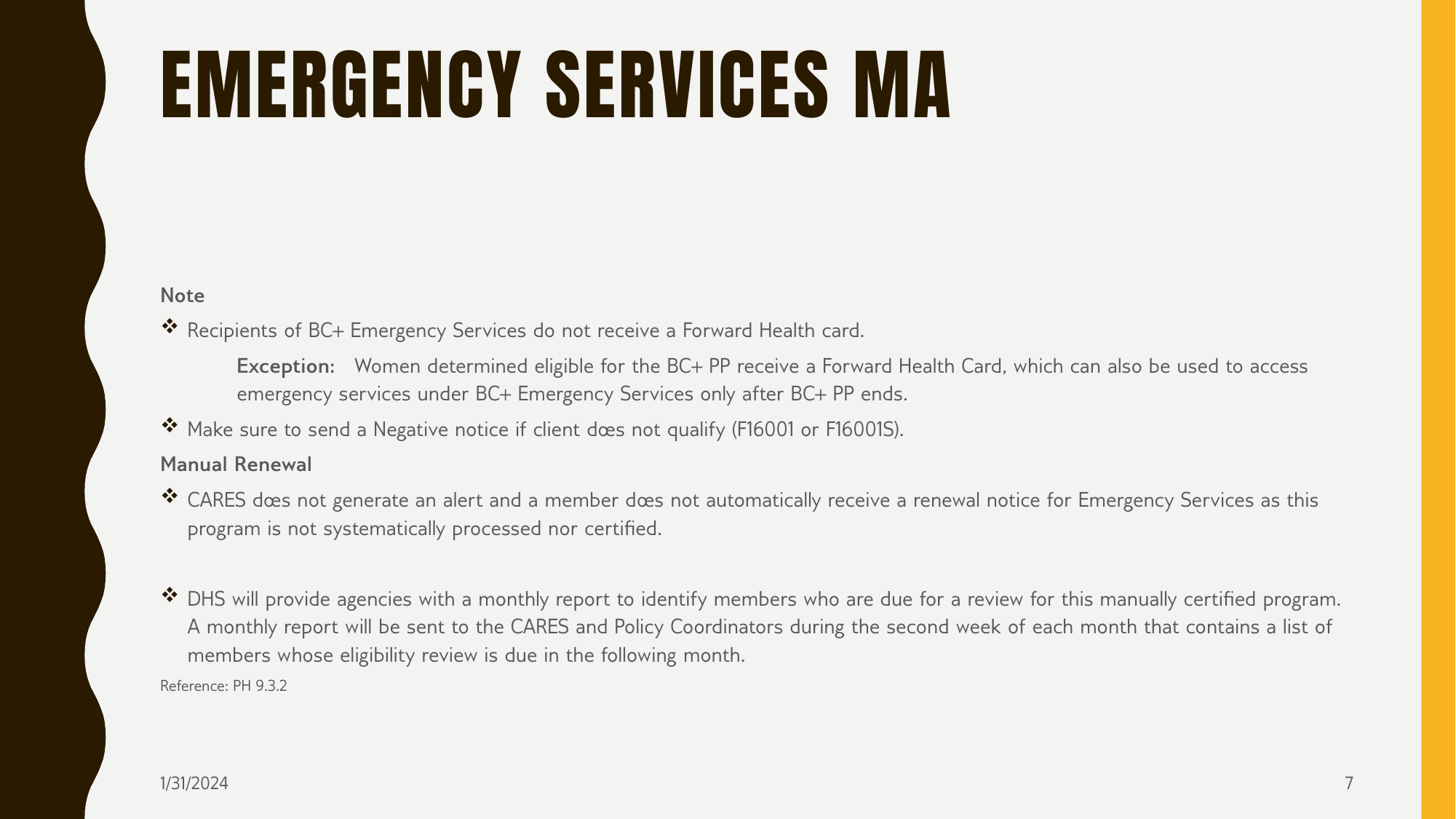

# Emergency Services MA
Note
Recipients of BC+ Emergency Services do not receive a Forward Health card.
	Exception:   Women determined eligible for the BC+ PP receive a Forward Health Card, which can also be used to access 	emergency services under BC+ Emergency Services only after BC+ PP ends.
Make sure to send a Negative notice if client does not qualify (F16001 or F16001S).
Manual Renewal
CARES does not generate an alert and a member does not automatically receive a renewal notice for Emergency Services as this program is not systematically processed nor certified.

DHS will provide agencies with a monthly report to identify members who are due for a review for this manually certified program. A monthly report will be sent to the CARES and Policy Coordinators during the second week of each month that contains a list of members whose eligibility review is due in the following month.
Reference: PH 9.3.2

1/31/2024
7